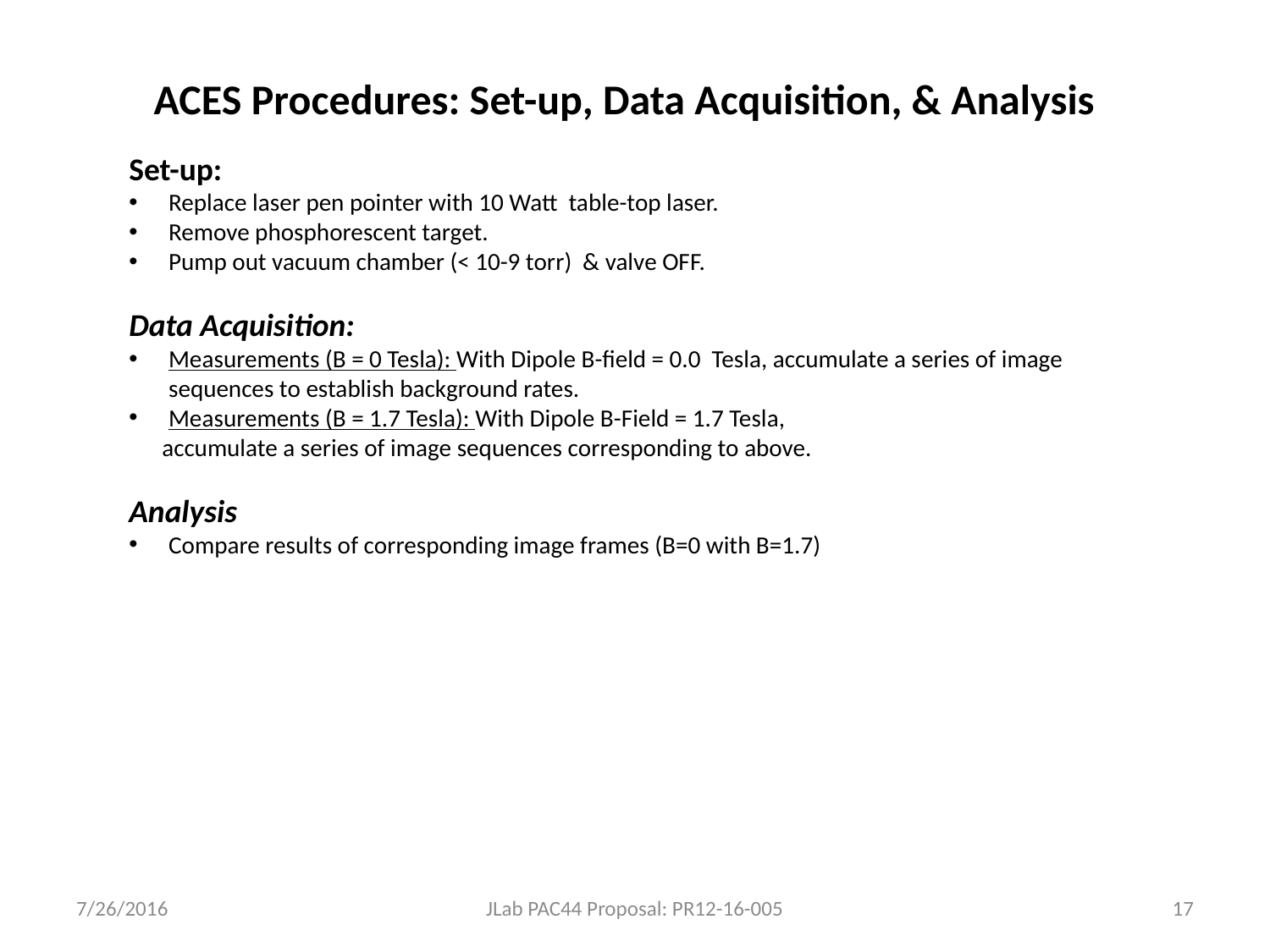

ACES Procedures: Set-up, Data Acquisition, & Analysis
Set-up:
Replace laser pen pointer with 10 Watt  table-top laser.
Remove phosphorescent target.
Pump out vacuum chamber (< 10-9 torr)  & valve OFF.

Data Acquisition:
Measurements (B = 0 Tesla): With Dipole B-field = 0.0  Tesla, accumulate a series of image sequences to establish background rates.
Measurements (B = 1.7 Tesla): With Dipole B-Field = 1.7 Tesla,
      accumulate a series of image sequences corresponding to above.

Analysis
Compare results of corresponding image frames (B=0 with B=1.7)
7/26/2016
JLab PAC44 Proposal: PR12-16-005
17